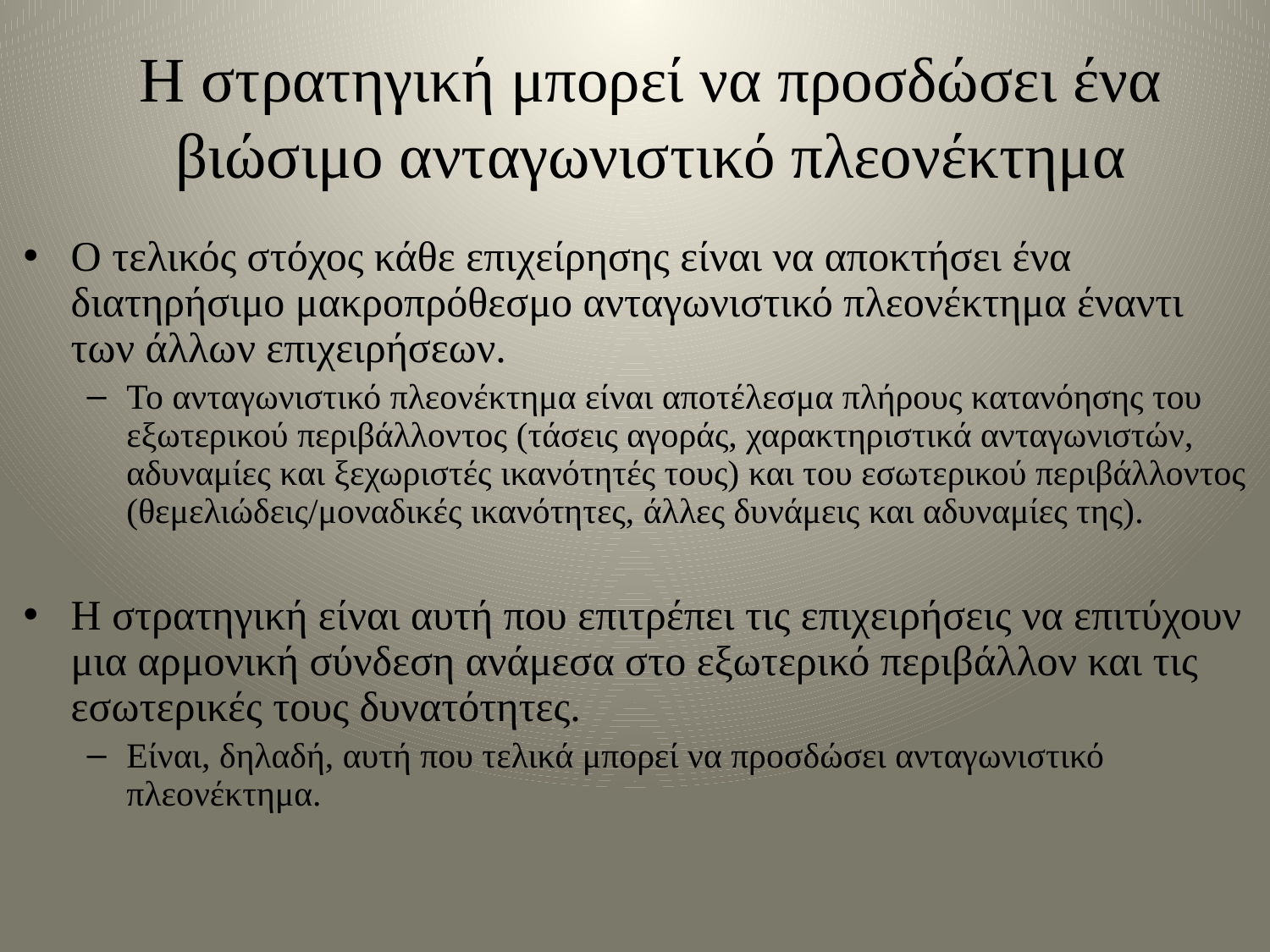

# Η στρατηγική μπορεί να προσδώσει ένα βιώσιμο ανταγωνιστικό πλεονέκτημα
Ο τελικός στόχος κάθε επιχείρησης είναι να αποκτήσει ένα διατηρήσιμο μακροπρόθεσμο ανταγωνιστικό πλεονέκτημα έναντι των άλλων επιχειρήσεων.
Το ανταγωνιστικό πλεονέκτημα είναι αποτέλεσμα πλήρους κατανόησης του εξωτερικού περιβάλλοντος (τάσεις αγοράς, χαρακτηριστικά ανταγωνιστών, αδυναμίες και ξεχωριστές ικανότητές τους) και του εσωτερικού περιβάλλοντος (θεμελιώδεις/μοναδικές ικανότητες, άλλες δυνάμεις και αδυναμίες της).

Η στρατηγική είναι αυτή που επιτρέπει τις επιχειρήσεις να επιτύχουν μια αρμονική σύνδεση ανάμεσα στο εξωτερικό περιβάλλον και τις εσωτερικές τους δυνατότητες.
Είναι, δηλαδή, αυτή που τελικά μπορεί να προσδώσει ανταγωνιστικό πλεονέκτημα.